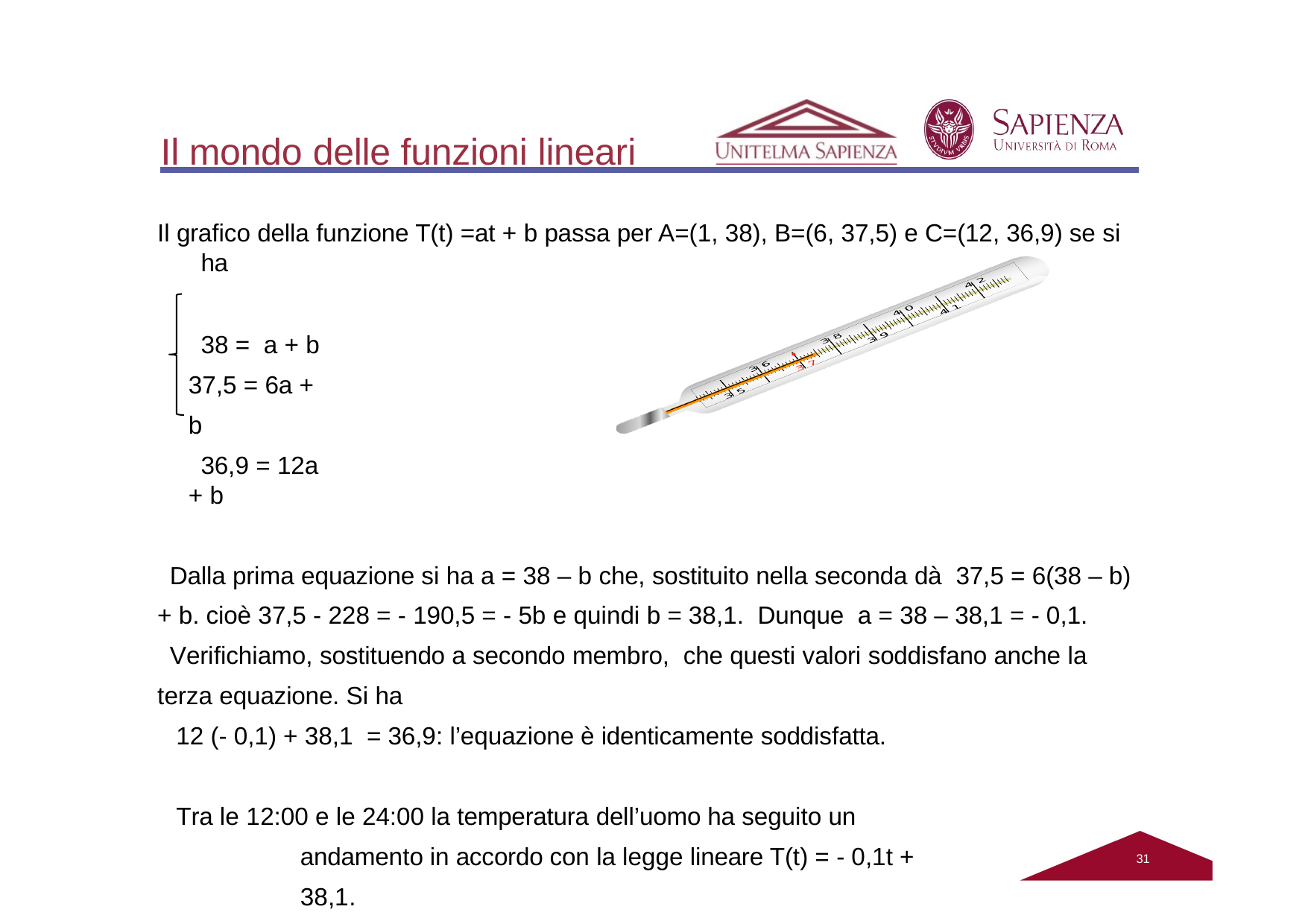

# Il mondo delle funzioni lineari
Il grafico della funzione T(t) =at + b passa per A=(1, 38), B=(6, 37,5) e C=(12, 36,9) se si ha

38 =  a + b 37,5 = 6a + b
36,9 = 12a + b

Dalla prima equazione si ha a = 38 – b che, sostituito nella seconda dà  37,5 = 6(38 – b) + b. cioè 37,5 - 228 = - 190,5 = - 5b e quindi b = 38,1.  Dunque  a = 38 – 38,1 = - 0,1.
Verifichiamo, sostituendo a secondo membro,  che questi valori soddisfano anche la terza equazione. Si ha
12 (- 0,1) + 38,1  = 36,9: l’equazione è identicamente soddisfatta.

Tra le 12:00 e le 24:00 la temperatura dell’uomo ha seguito un andamento in accordo con la legge lineare T(t) = - 0,1t + 38,1.

31